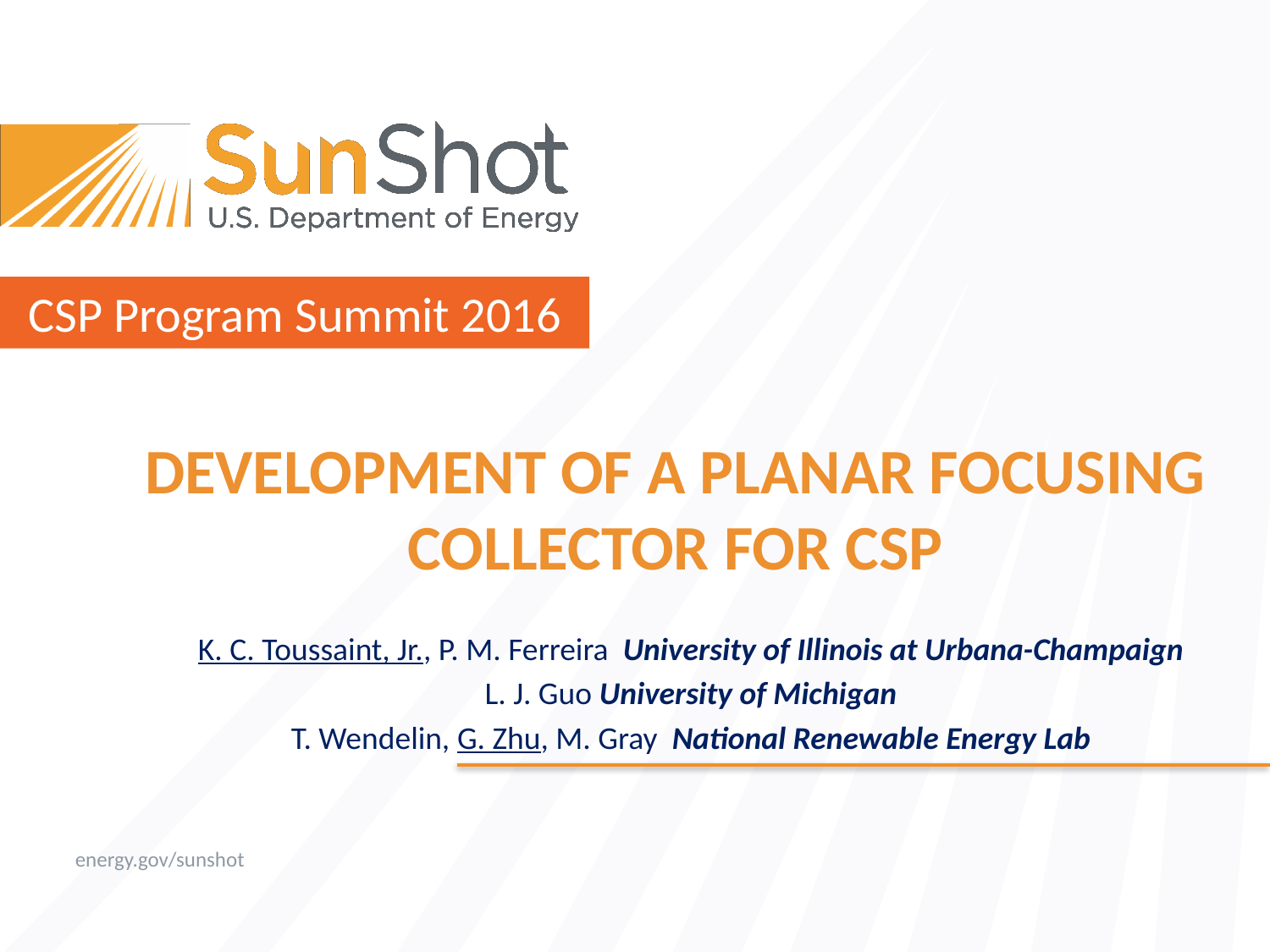

# DEVELOPMENT OF A PLANAR FOCUSING COLLECTOR FOR CSP
K. C. Toussaint, Jr., P. M. Ferreira  University of Illinois at Urbana-Champaign
L. J. Guo University of Michigan
T. Wendelin, G. Zhu, M. Gray  National Renewable Energy Lab